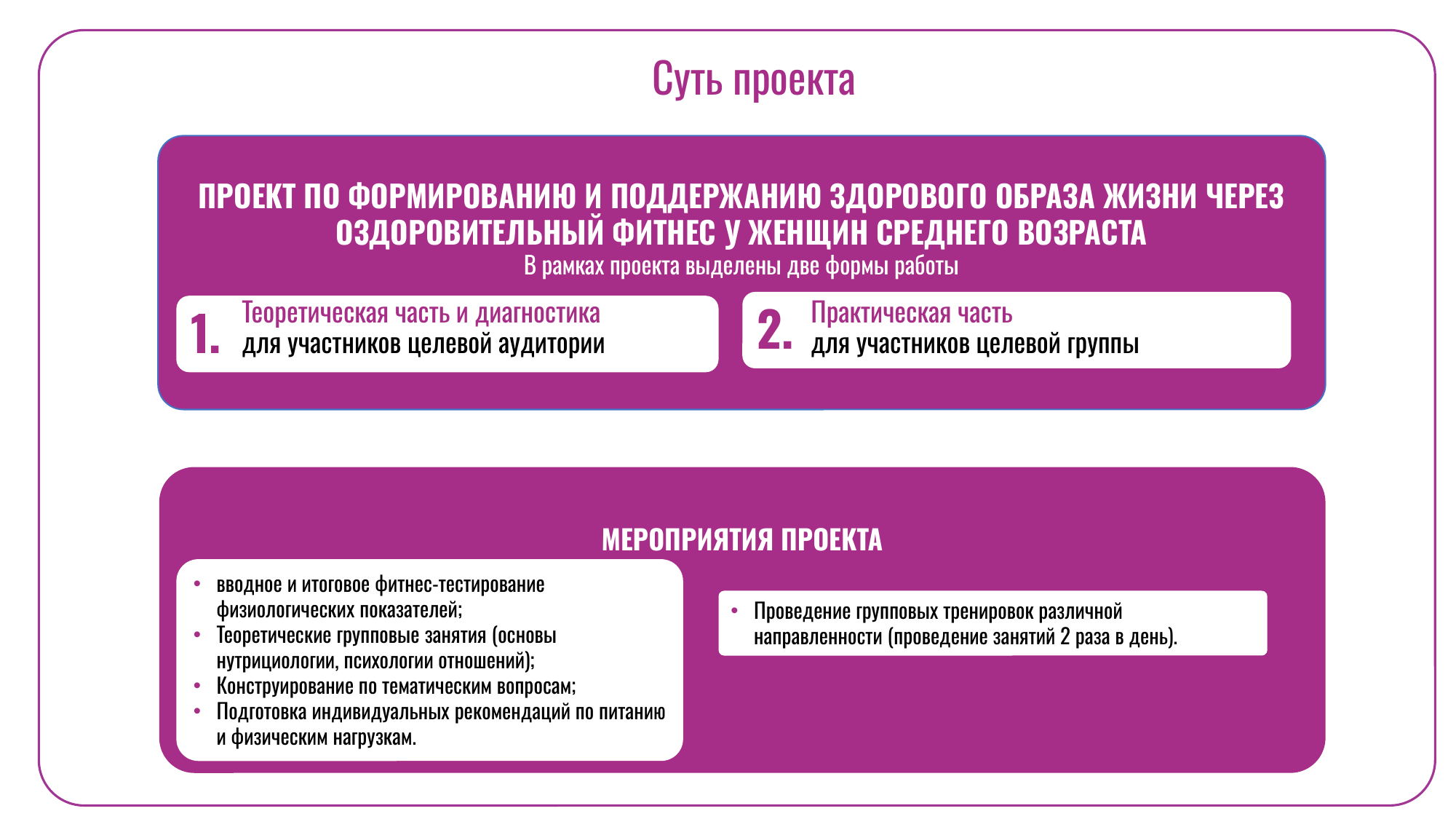

Суть проекта

ПРОЕКТ ПО ФОРМИРОВАНИЮ И ПОДДЕРЖАНИЮ ЗДОРОВОГО ОБРАЗА ЖИЗНИ ЧЕРЕЗ ОЗДОРОВИТЕЛЬНЫЙ ФИТНЕС У ЖЕНЩИН СРЕДНЕГО ВОЗРАСТА
В рамках проекта выделены две формы работы

2.
Практическая часть
для участников целевой группы
Теоретическая часть и диагностика
для участников целевой аудитории
1.
МЕРОПРИЯТИЯ ПРОЕКТА

вводное и итоговое фитнес-тестирование физиологических показателей;
Теоретические групповые занятия (основы нутрициологии, психологии отношений);
Конструирование по тематическим вопросам;
Подготовка индивидуальных рекомендаций по питанию и физическим нагрузкам.
Проведение групповых тренировок различной направленности (проведение занятий 2 раза в день).